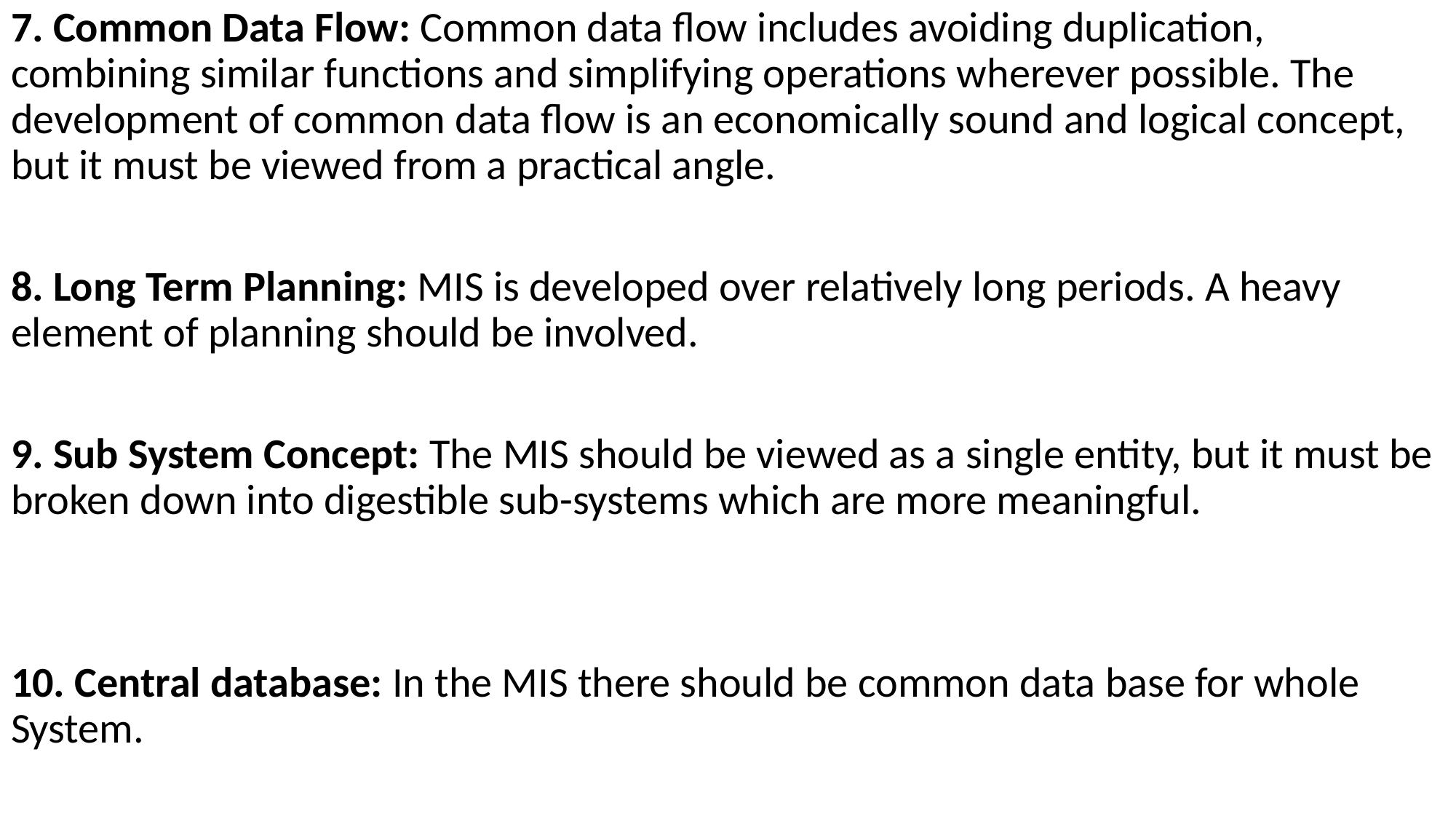

7. Common Data Flow: Common data flow includes avoiding duplication, combining similar functions and simplifying operations wherever possible. The development of common data flow is an economically sound and logical concept, but it must be viewed from a practical angle.

8. Long Term Planning: MIS is developed over relatively long periods. A heavy element of planning should be involved.

9. Sub System Concept: The MIS should be viewed as a single entity, but it must be broken down into digestible sub-systems which are more meaningful.

10. Central database: In the MIS there should be common data base for whole System.